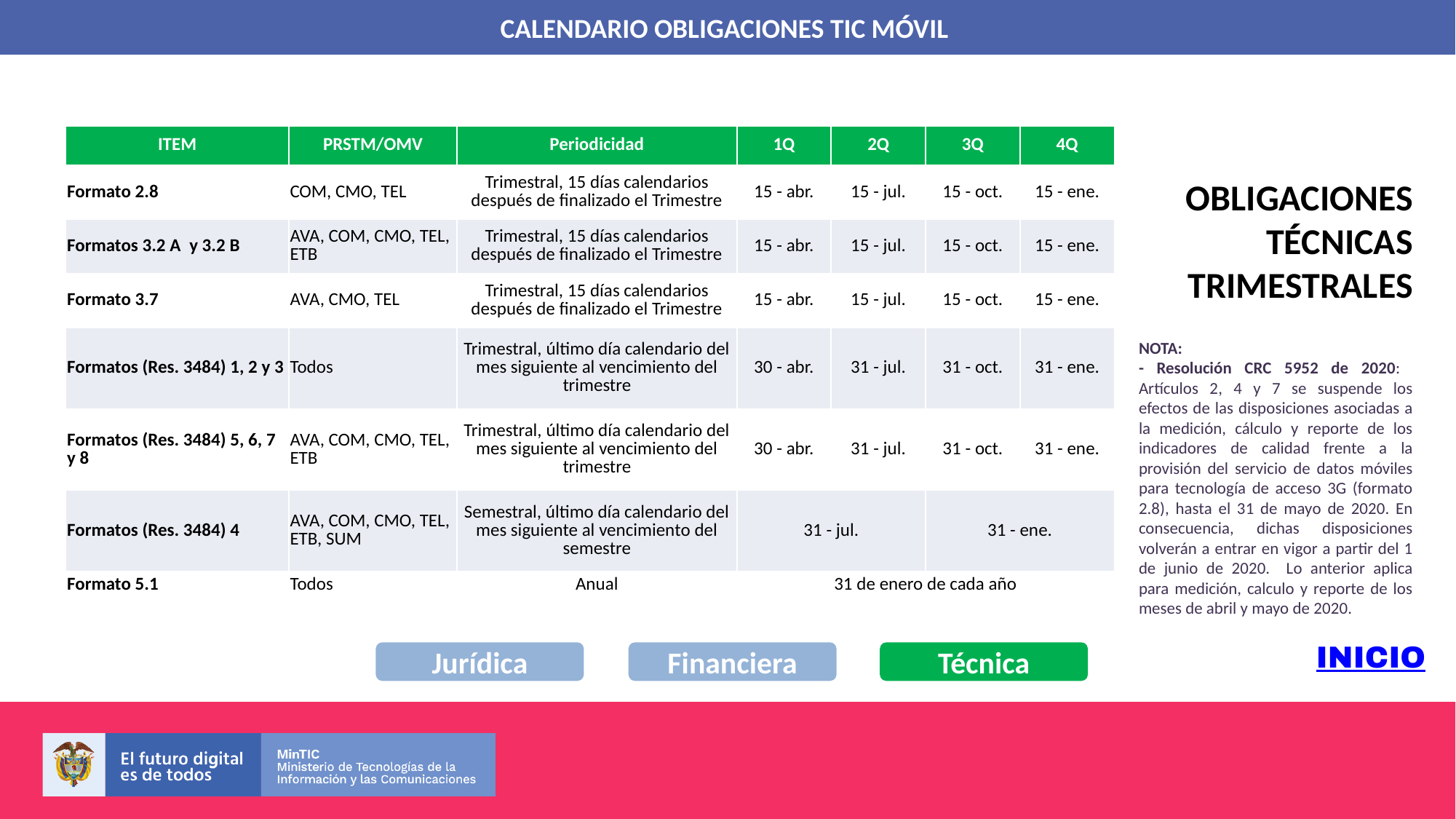

| ITEM | PRSTM/OMV | Periodicidad | 1Q | 2Q | 3Q | 4Q |
| --- | --- | --- | --- | --- | --- | --- |
| Formato 2.8 | COM, CMO, TEL | Trimestral, 15 días calendarios después de finalizado el Trimestre | 15 - abr. | 15 - jul. | 15 - oct. | 15 - ene. |
| Formatos 3.2 A y 3.2 B | AVA, COM, CMO, TEL, ETB | Trimestral, 15 días calendarios después de finalizado el Trimestre | 15 - abr. | 15 - jul. | 15 - oct. | 15 - ene. |
| Formato 3.7 | AVA, CMO, TEL | Trimestral, 15 días calendarios después de finalizado el Trimestre | 15 - abr. | 15 - jul. | 15 - oct. | 15 - ene. |
| Formatos (Res. 3484) 1, 2 y 3 | Todos | Trimestral, último día calendario del mes siguiente al vencimiento del trimestre | 30 - abr. | 31 - jul. | 31 - oct. | 31 - ene. |
| Formatos (Res. 3484) 5, 6, 7 y 8 | AVA, COM, CMO, TEL, ETB | Trimestral, último día calendario del mes siguiente al vencimiento del trimestre | 30 - abr. | 31 - jul. | 31 - oct. | 31 - ene. |
| Formatos (Res. 3484) 4 | AVA, COM, CMO, TEL, ETB, SUM | Semestral, último día calendario del mes siguiente al vencimiento del semestre | 31 - jul. |  | 31 - ene. |  |
| Formato 5.1 | Todos | Anual | 31 de enero de cada año |  |  |  |
OBLIGACIONES TÉCNICAS
TRIMESTRALES
NOTA:
- Resolución CRC 5952 de 2020:  Artículos 2, 4 y 7 se suspende los efectos de las disposiciones asociadas a la medición, cálculo y reporte de los indicadores de calidad frente a la provisión del servicio de datos móviles para tecnología de acceso 3G (formato 2.8), hasta el 31 de mayo de 2020. En consecuencia, dichas disposiciones volverán a entrar en vigor a partir del 1 de junio de 2020.  Lo anterior aplica para medición, calculo y reporte de los meses de abril y mayo de 2020.
INICIO

Jurídica
Financiera
Técnica